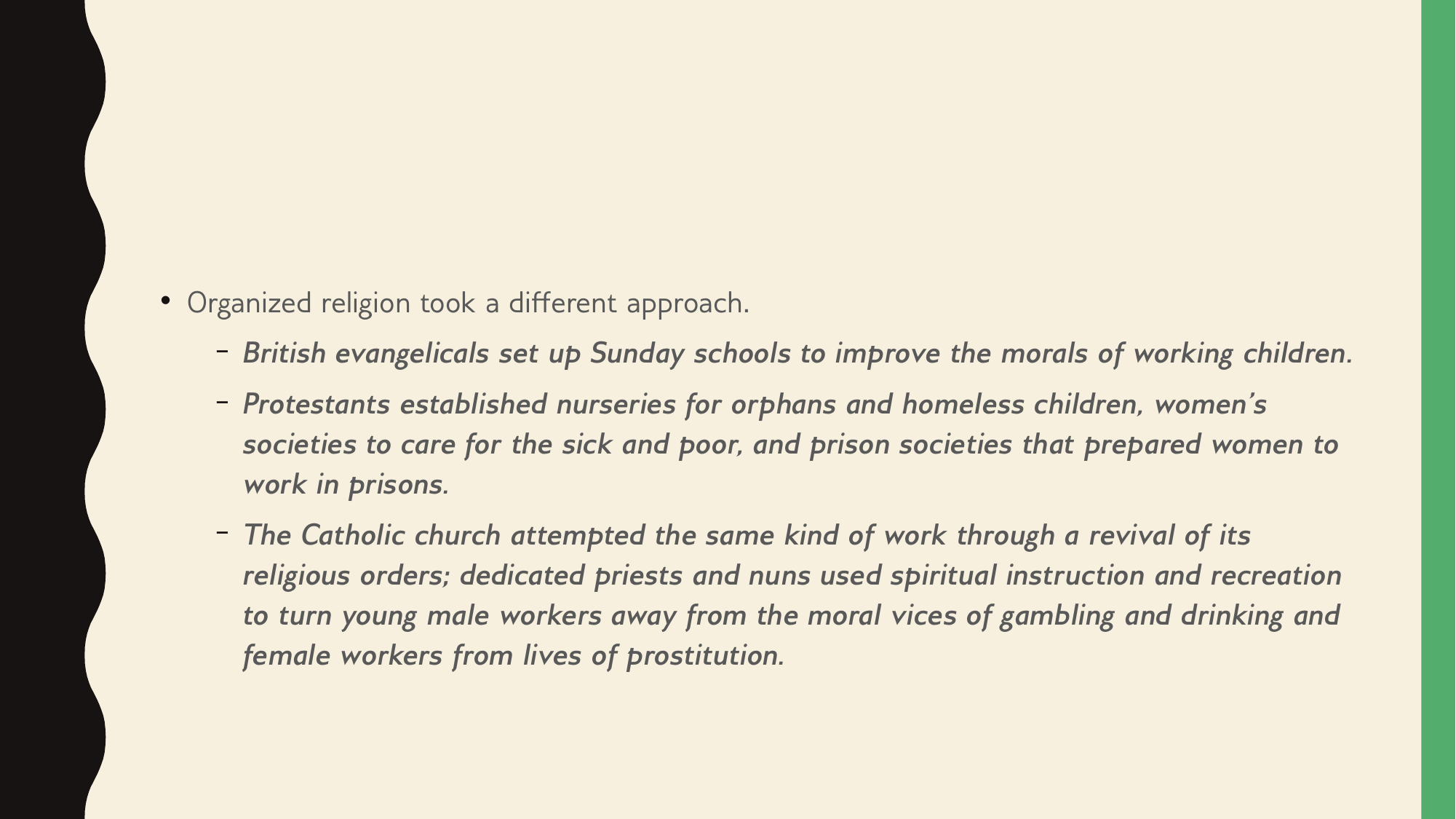

#
Organized religion took a different approach.
British evangelicals set up Sunday schools to improve the morals of working children.
Protestants established nurseries for orphans and homeless children, women’s societies to care for the sick and poor, and prison societies that prepared women to work in prisons.
The Catholic church attempted the same kind of work through a revival of its religious orders; dedicated priests and nuns used spiritual instruction and recreation to turn young male workers away from the moral vices of gambling and drinking and female workers from lives of prostitution.